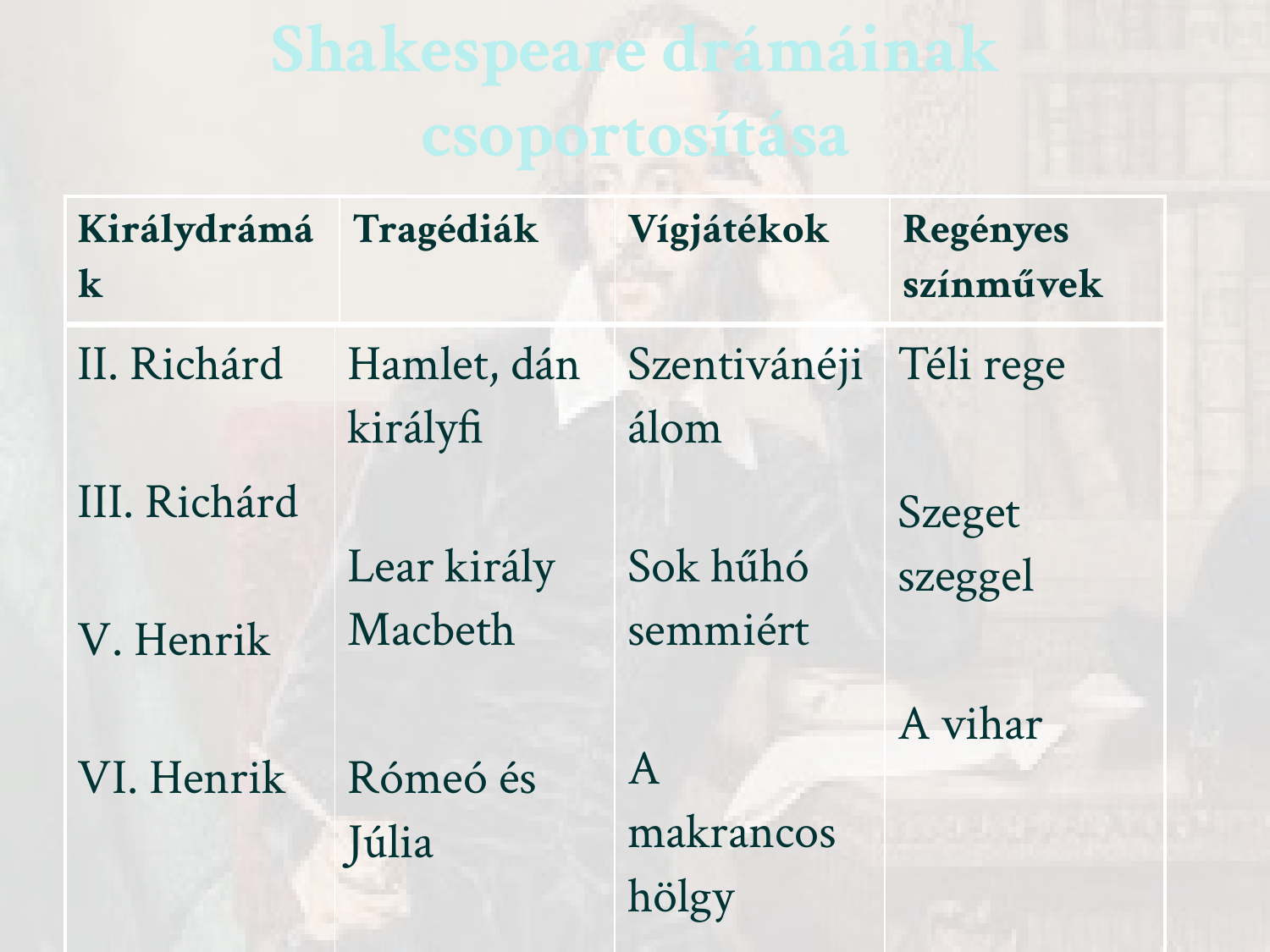

# Shakespeare drámáinak csoportosítása
| Királydrámák | Tragédiák | Vígjátékok | Regényes színművek |
| --- | --- | --- | --- |
| II. Richárd III. Richárd V. Henrik VI. Henrik | Hamlet, dán királyfi Lear király Macbeth Rómeó és Júlia | Szentivánéji álom Sok hűhó semmiért A makrancos hölgy | Téli rege Szeget szeggel A vihar |
| --- | --- | --- | --- |